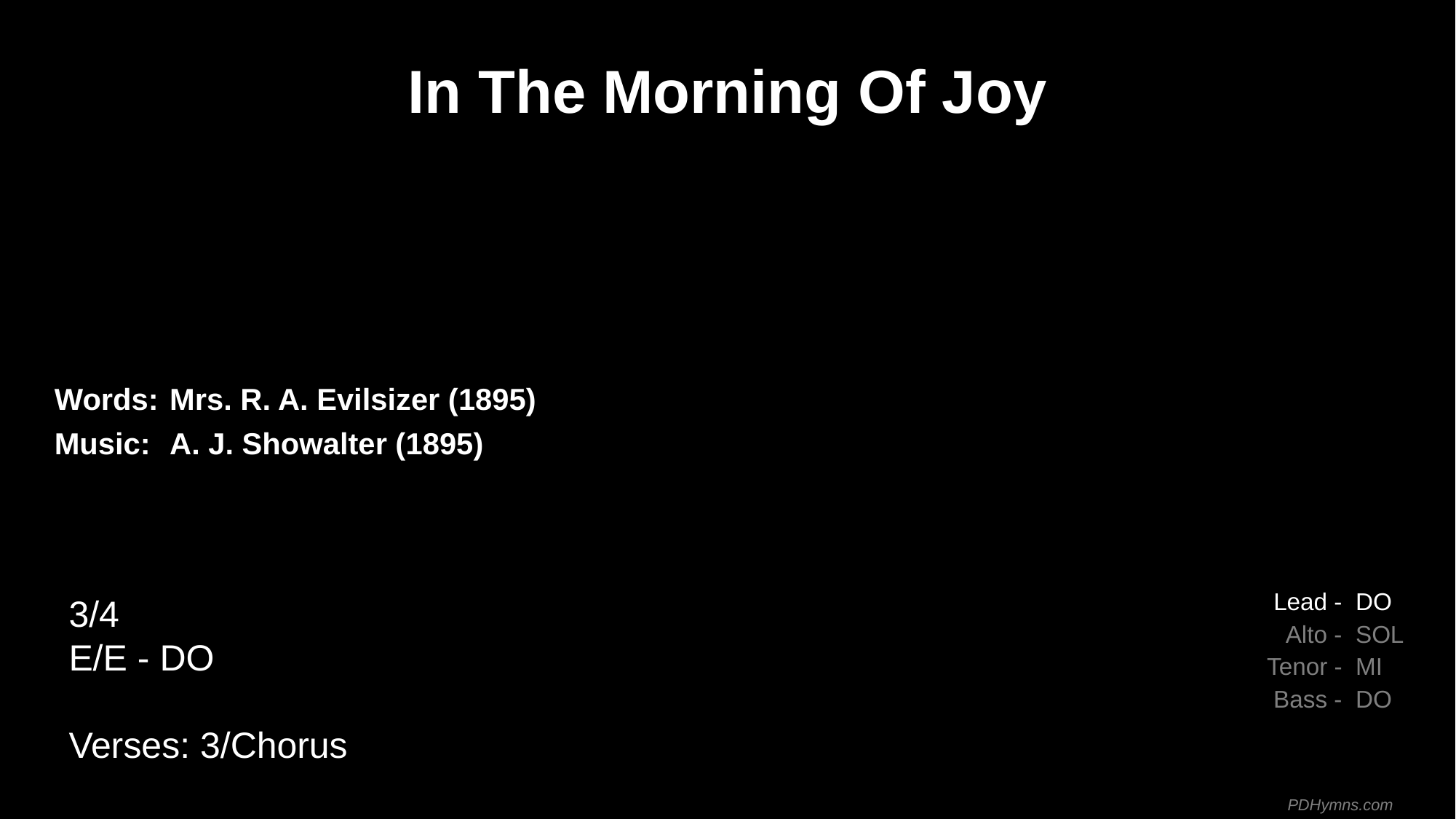

In The Morning Of Joy

| Words: | Mrs. R. A. Evilsizer (1895) |
| --- | --- |
| Music: | A. J. Showalter (1895) |
|  |  |
|  |  |
3/4
E/E - DO

Verses: 3/Chorus
| Lead - | DO |
| --- | --- |
| Alto - | SOL |
| Tenor - | MI |
| Bass - | DO |
PDHymns.com